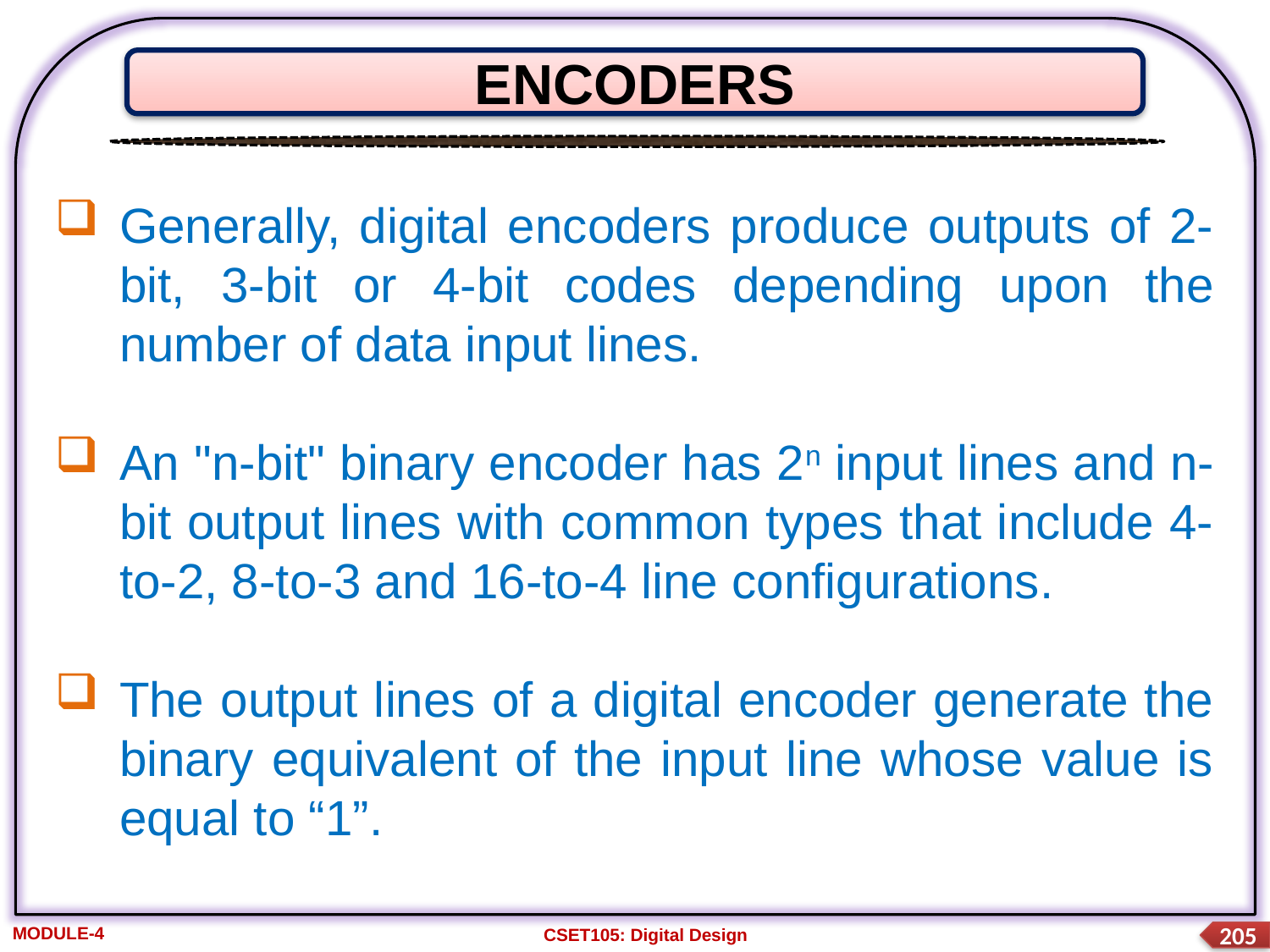

ENCODERS

Generally, digital encoders produce outputs of 2-bit, 3-bit or 4-bit codes depending upon the number of data input lines.

An "n-bit" binary encoder has 2n input lines and n-bit output lines with common types that include 4-to-2, 8-to-3 and 16-to-4 line configurations.

The output lines of a digital encoder generate the binary equivalent of the input line whose value is equal to “1”.
MODULE-4
CSET105: Digital Design
205